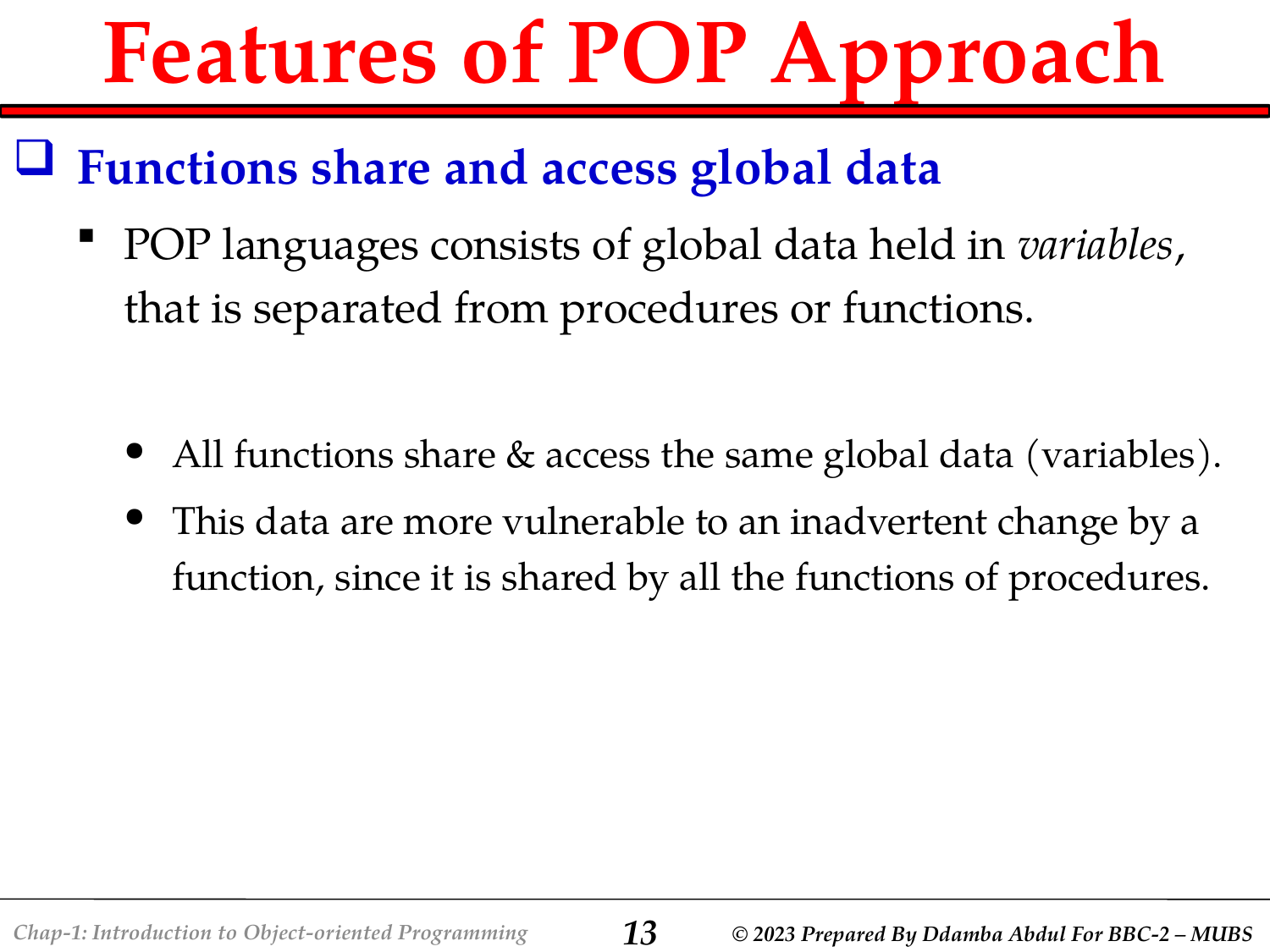

# Features of POP Approach

Functions share and access global data
POP languages consists of global data held in variables, that is separated from procedures or functions.

All functions share & access the same global data (variables).
This data are more vulnerable to an inadvertent change by a function, since it is shared by all the functions of procedures.
13
© 2023 Prepared By Ddamba Abdul For BBC-2 – MUBS
Chap-1: Introduction to Object-oriented Programming